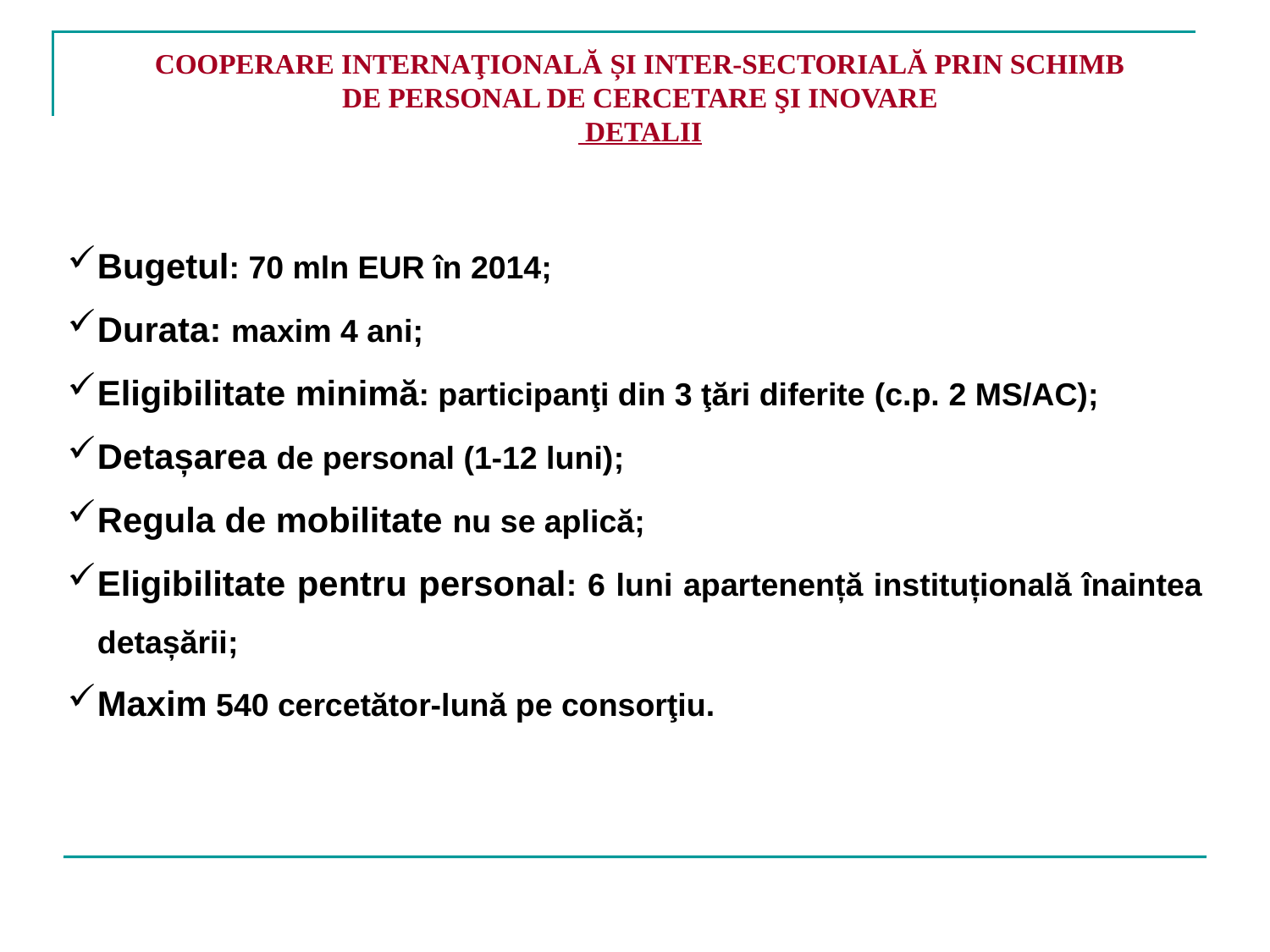

COOPERARE INTERNAŢIONALĂ ȘI INTER-SECTORIALĂ PRIN SCHIMB
DE PERSONAL DE CERCETARE ŞI INOVARE
 DETALII
Bugetul: 70 mln EUR în 2014;
Durata: maxim 4 ani;
Eligibilitate minimă: participanţi din 3 ţări diferite (c.p. 2 MS/AC);
Detașarea de personal (1-12 luni);
Regula de mobilitate nu se aplică;
Eligibilitate pentru personal: 6 luni apartenență instituțională înaintea detașării;
Maxim 540 cercetător-lună pe consorţiu.